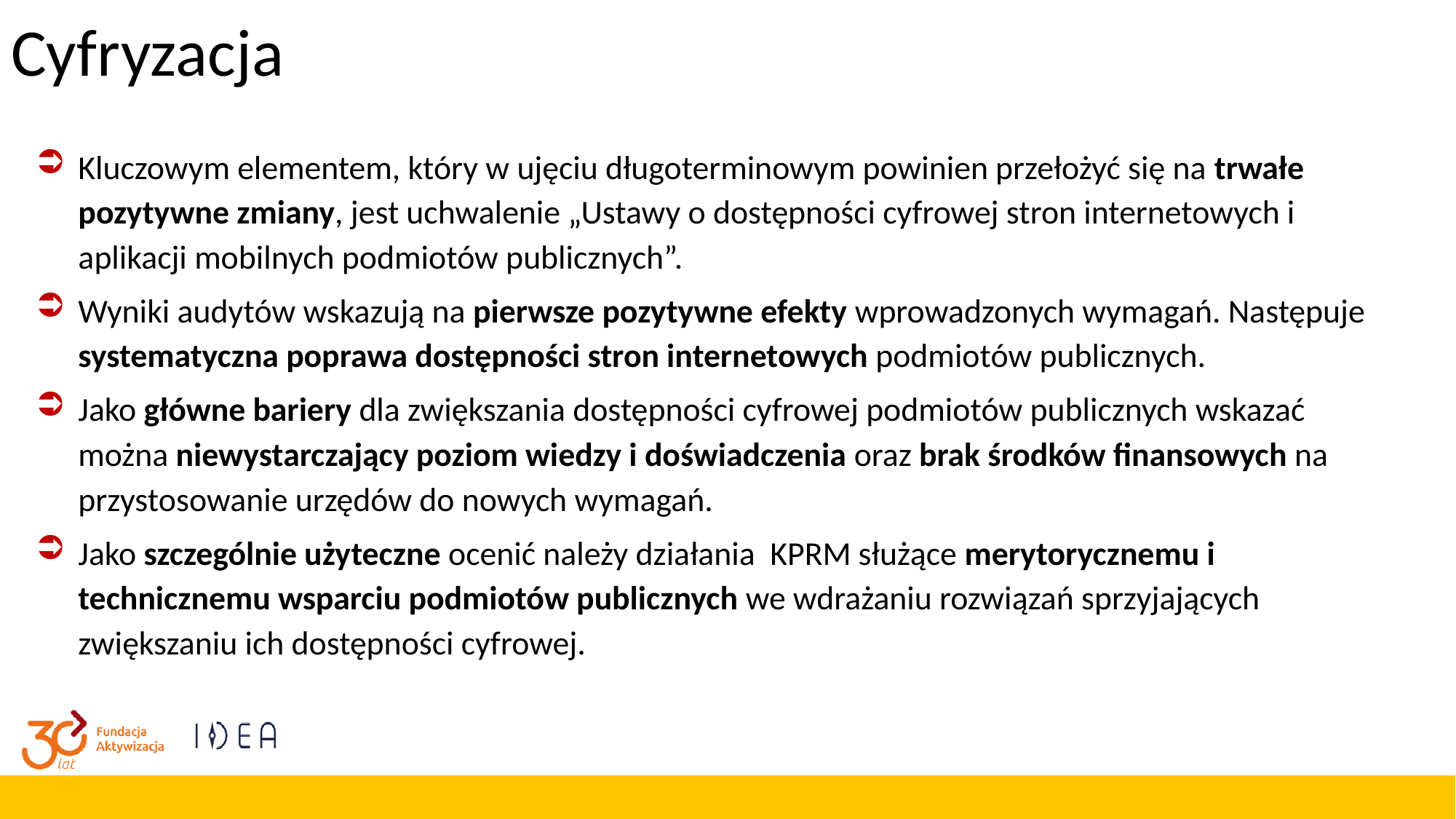

# Cyfryzacja
Kluczowym elementem, który w ujęciu długoterminowym powinien przełożyć się na trwałe pozytywne zmiany, jest uchwalenie „Ustawy o dostępności cyfrowej stron internetowych i aplikacji mobilnych podmiotów publicznych”.
Wyniki audytów wskazują na pierwsze pozytywne efekty wprowadzonych wymagań. Następuje systematyczna poprawa dostępności stron internetowych podmiotów publicznych.
Jako główne bariery dla zwiększania dostępności cyfrowej podmiotów publicznych wskazać można niewystarczający poziom wiedzy i doświadczenia oraz brak środków finansowych na przystosowanie urzędów do nowych wymagań.
Jako szczególnie użyteczne ocenić należy działania  KPRM służące merytorycznemu i technicznemu wsparciu podmiotów publicznych we wdrażaniu rozwiązań sprzyjających zwiększaniu ich dostępności cyfrowej.